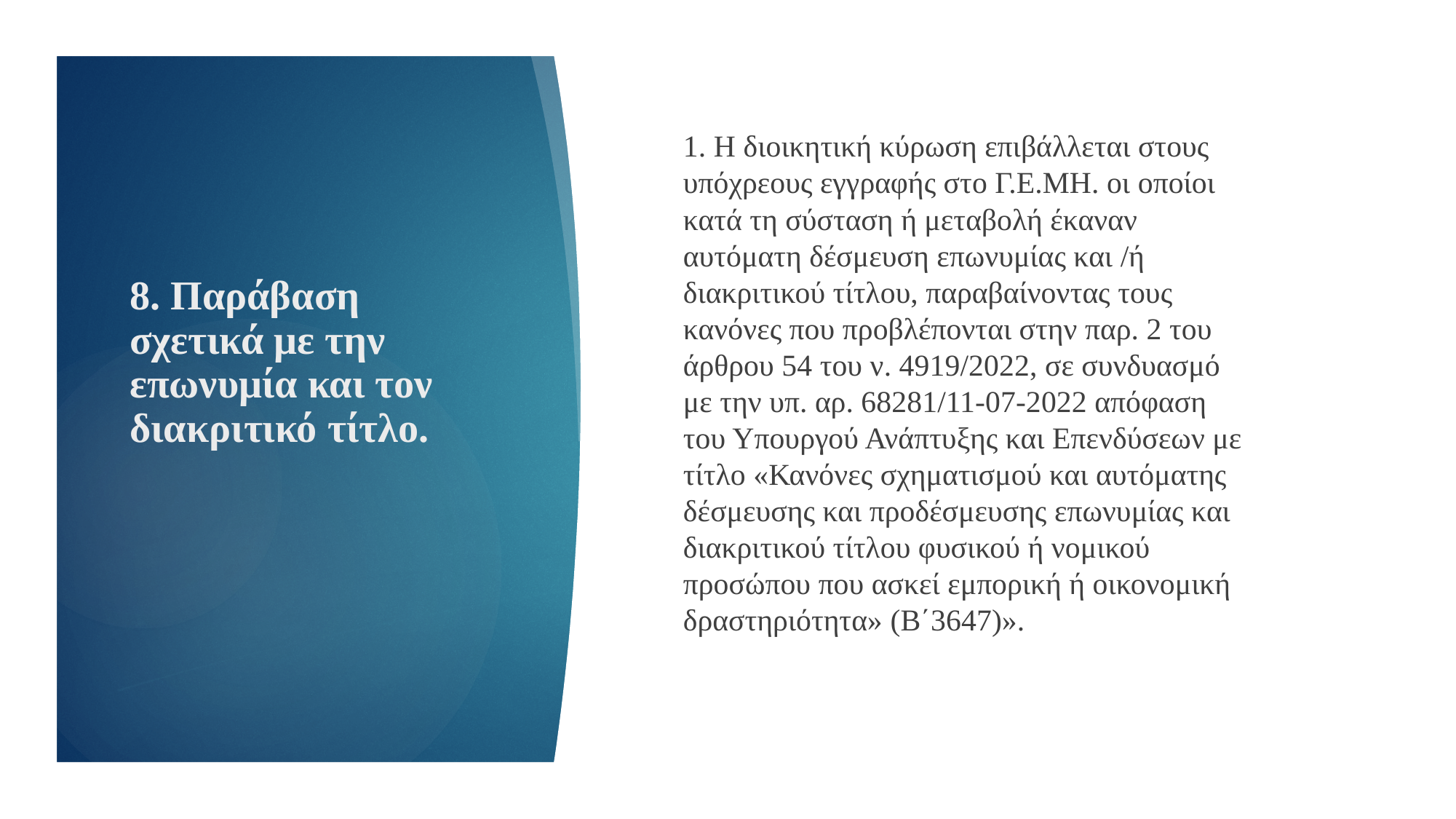

1. Η διοικητική κύρωση επιβάλλεται στους υπόχρεους εγγραφής στο Γ.Ε.ΜΗ. οι οποίοι κατά τη σύσταση ή μεταβολή έκαναν αυτόματη δέσμευση επωνυμίας και /ή διακριτικού τίτλου, παραβαίνοντας τους κανόνες που προβλέπονται στην παρ. 2 του άρθρου 54 του ν. 4919/2022, σε συνδυασμό με την υπ. αρ. 68281/11-07-2022 απόφαση του Υπουργού Ανάπτυξης και Επενδύσεων με τίτλο «Κανόνες σχηματισμού και αυτόματης δέσμευσης και προδέσμευσης επωνυμίας και διακριτικού τίτλου φυσικού ή νομικού προσώπου που ασκεί εμπορική ή οικονομική δραστηριότητα» (Β΄3647)».

# 8. Παράβαση σχετικά με την επωνυμία και τον διακριτικό τίτλο.